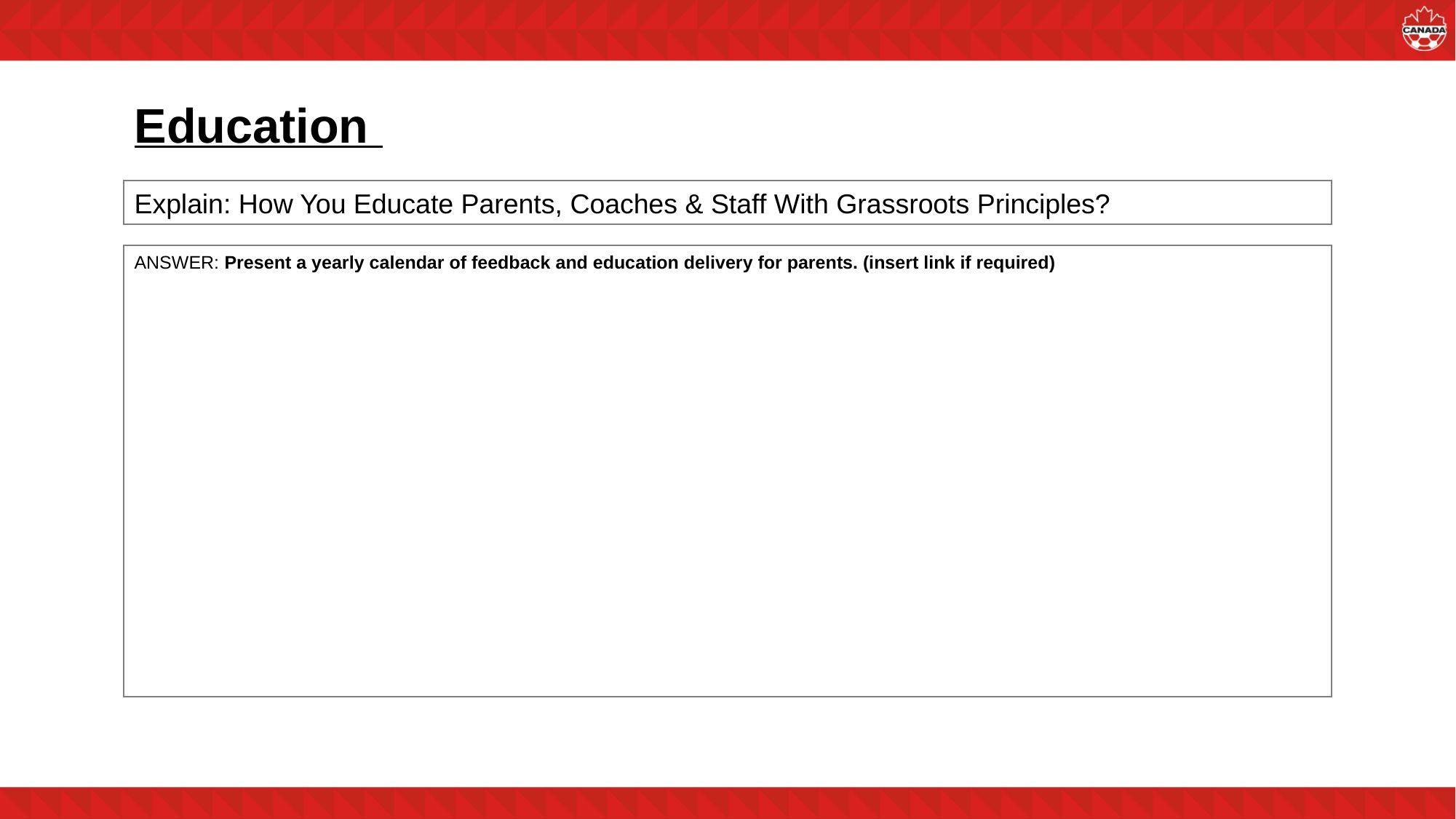

# Education
Explain: How You Educate Parents, Coaches & Staff With Grassroots Principles?
ANSWER: Present a yearly calendar of feedback and education delivery for parents. (insert link if required)